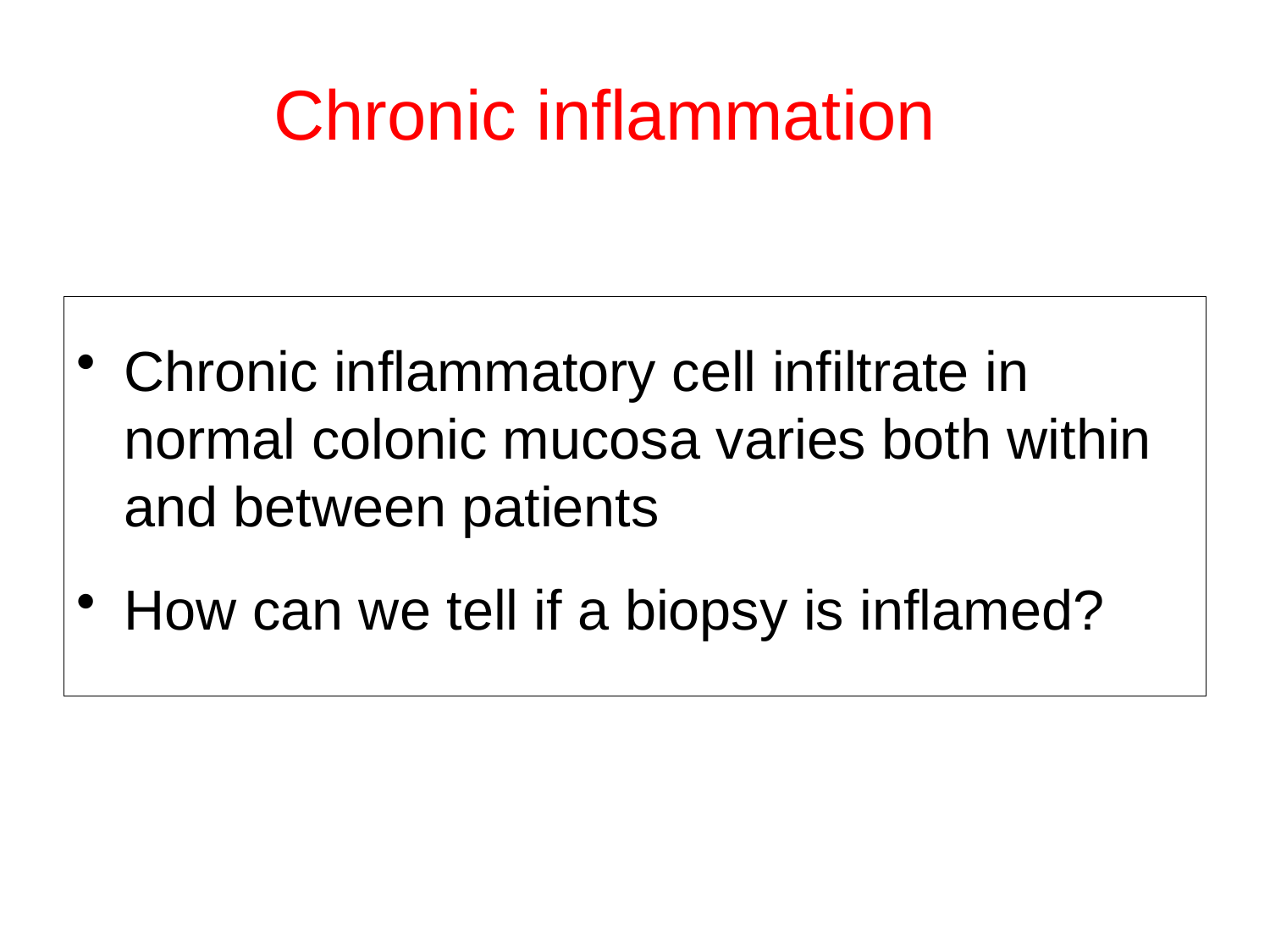

#
Chronic inflammation

Chronic inflammatory cell infiltrate in normal colonic mucosa varies both within and between patients

How can we tell if a biopsy is inflamed?